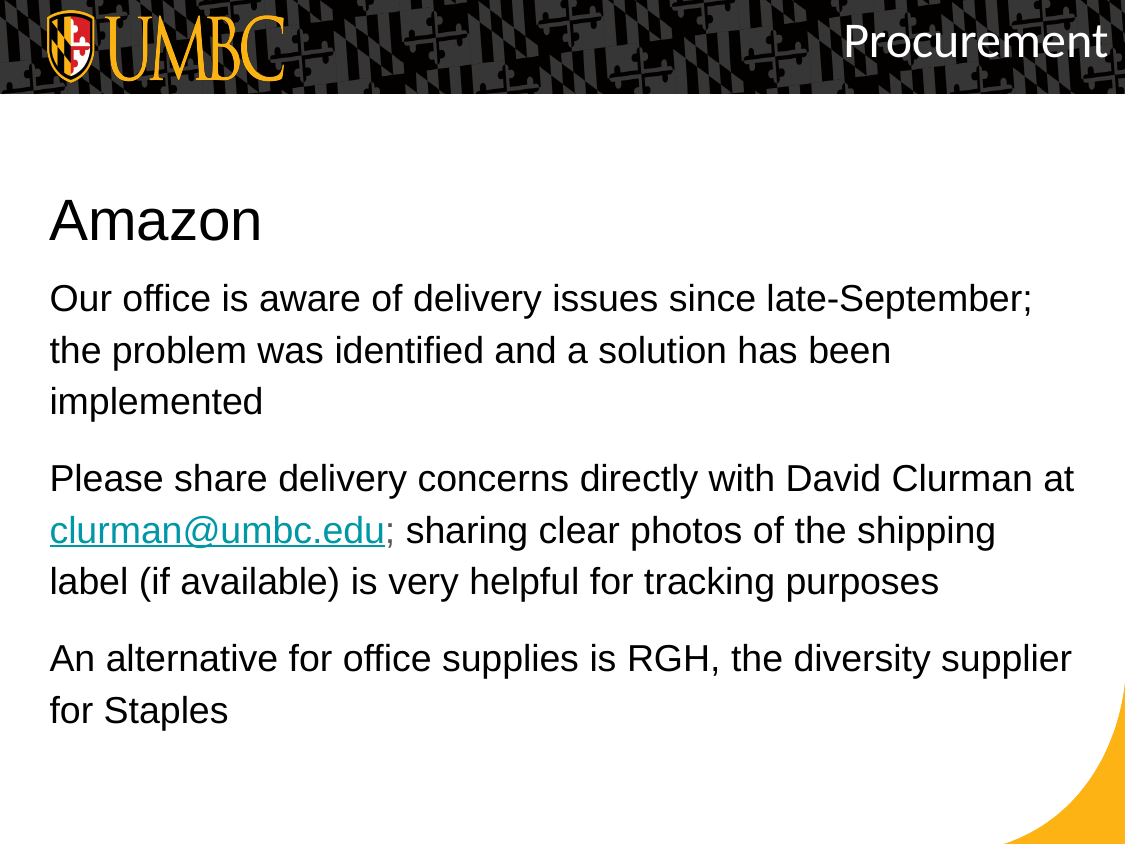

Procurement
# Amazon
Our office is aware of delivery issues since late-September; the problem was identified and a solution has been implemented
Please share delivery concerns directly with David Clurman at clurman@umbc.edu; sharing clear photos of the shipping label (if available) is very helpful for tracking purposes
An alternative for office supplies is RGH, the diversity supplier for Staples